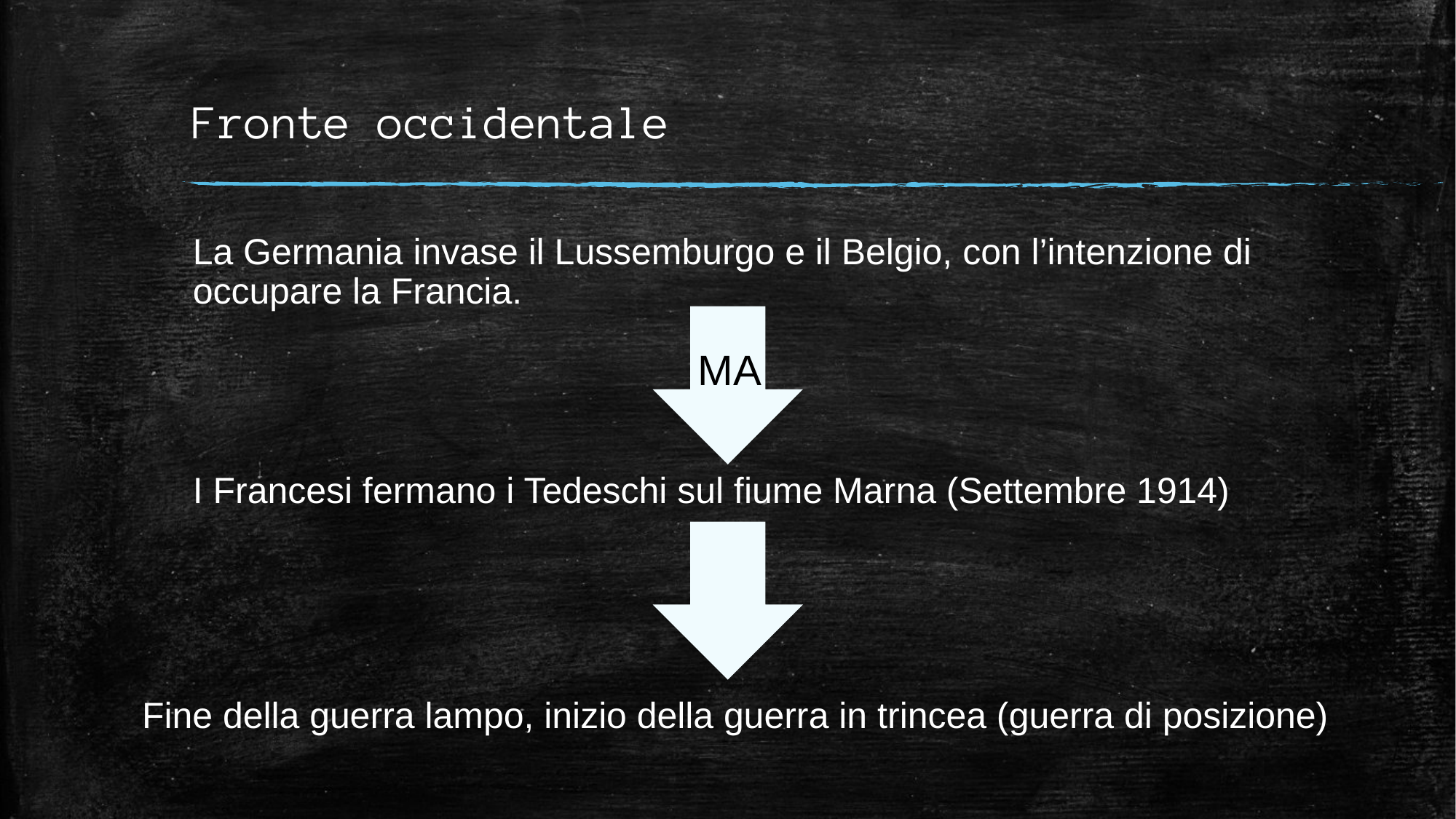

# Fronte occidentale
La Germania invase il Lussemburgo e il Belgio, con l’intenzione di occupare la Francia.

I Francesi fermano i Tedeschi sul fiume Marna (Settembre 1914)

MA

Fine della guerra lampo, inizio della guerra in trincea (guerra di posizione)